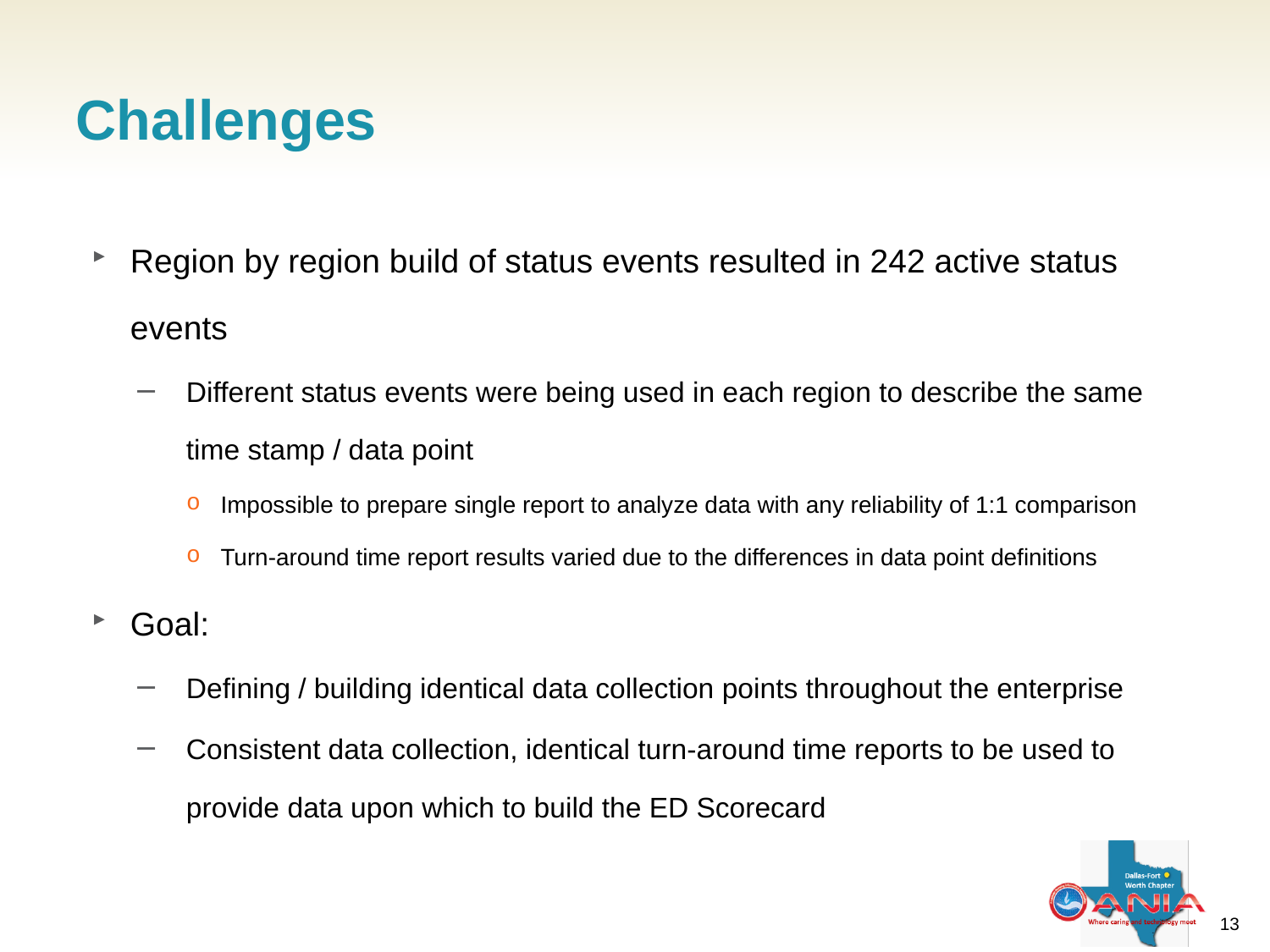

# Challenges
Region by region build of status events resulted in 242 active status events
Different status events were being used in each region to describe the same time stamp / data point
Impossible to prepare single report to analyze data with any reliability of 1:1 comparison
Turn-around time report results varied due to the differences in data point definitions
Goal:
Defining / building identical data collection points throughout the enterprise
Consistent data collection, identical turn-around time reports to be used to provide data upon which to build the ED Scorecard
13